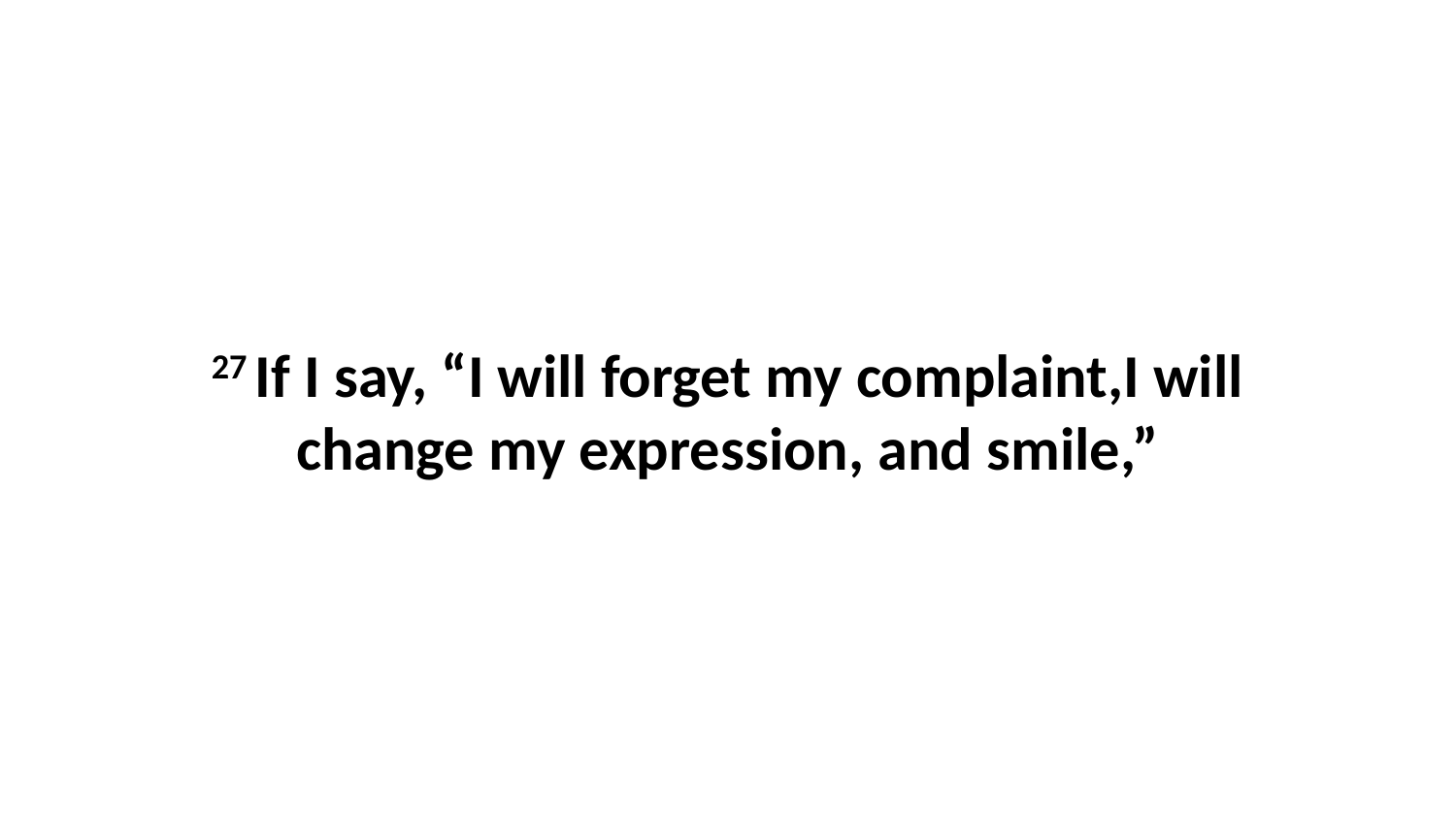

27 If I say, “I will forget my complaint,I will change my expression, and smile,”